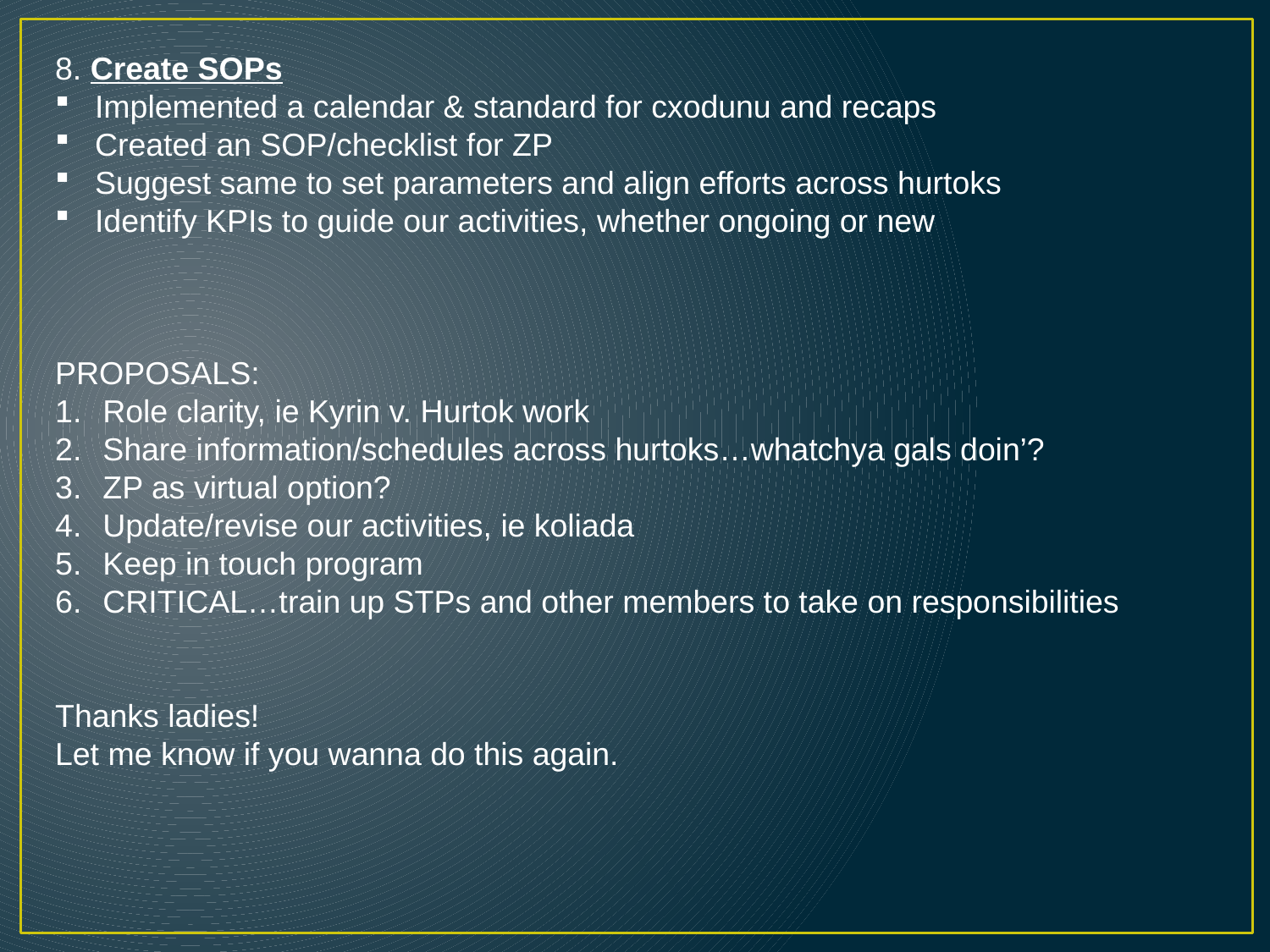

8. Create SOPs
Implemented a calendar & standard for cxodunu and recaps
Created an SOP/checklist for ZP
Suggest same to set parameters and align efforts across hurtoks
Identify KPIs to guide our activities, whether ongoing or new

PROPOSALS:
Role clarity, ie Kyrin v. Hurtok work
Share information/schedules across hurtoks…whatchya gals doin’?
ZP as virtual option?
Update/revise our activities, ie koliada
Keep in touch program
CRITICAL…train up STPs and other members to take on responsibilities

Thanks ladies!
Let me know if you wanna do this again.